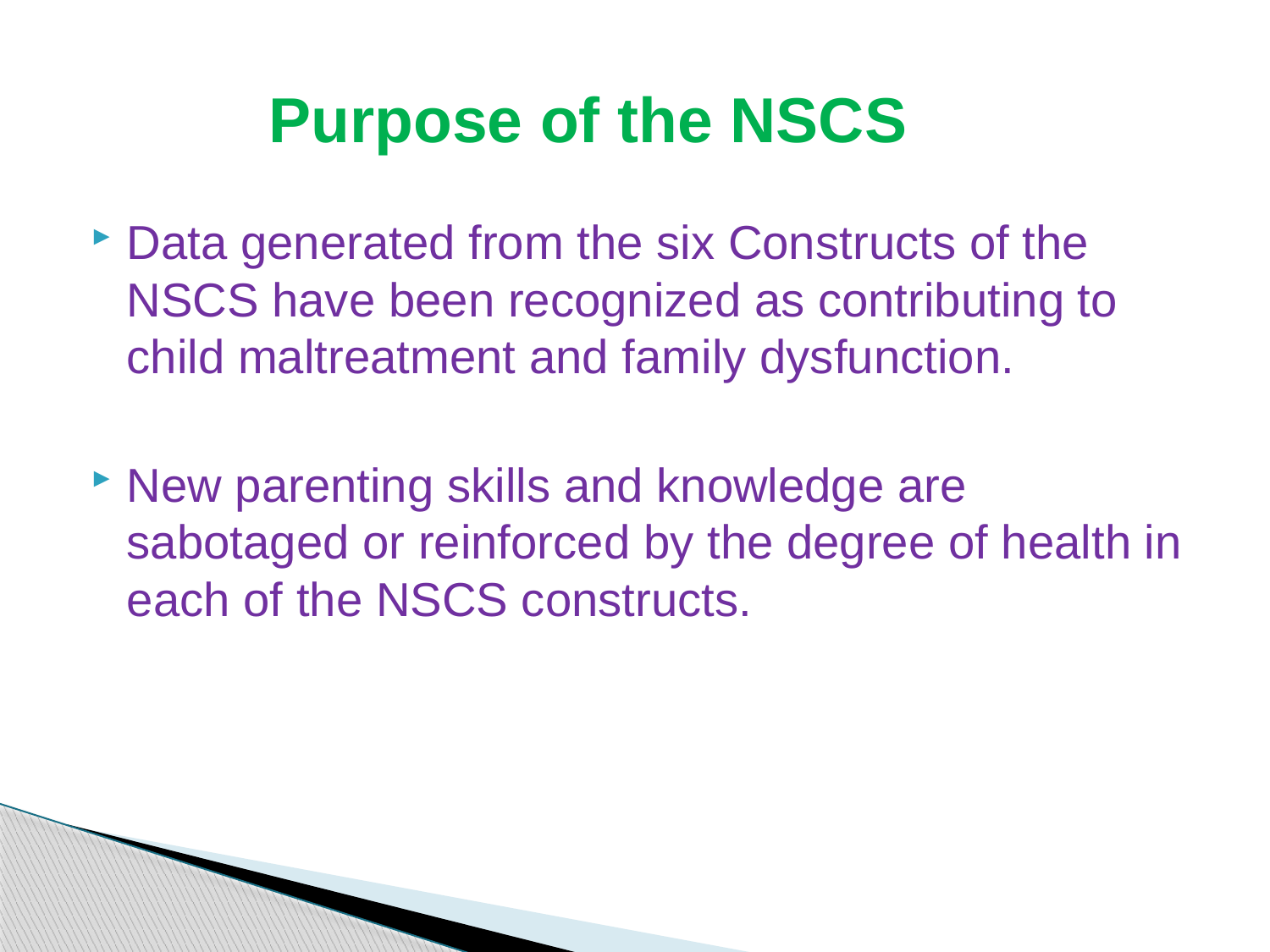

# Purpose of the NSCS
Data generated from the six Constructs of the NSCS have been recognized as contributing to child maltreatment and family dysfunction.

New parenting skills and knowledge are sabotaged or reinforced by the degree of health in each of the NSCS constructs.